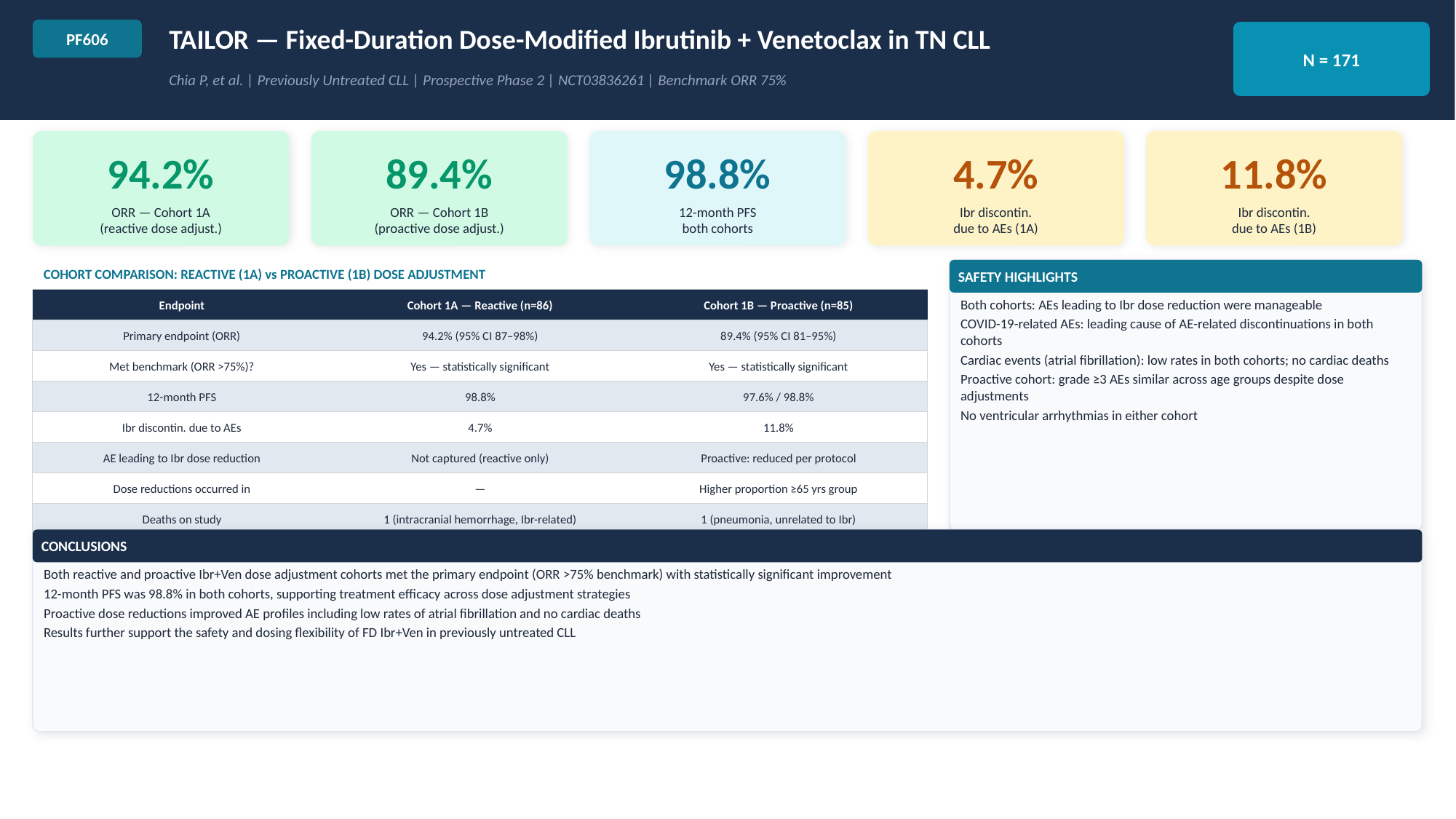

TAILOR — Fixed-Duration Dose-Modified Ibrutinib + Venetoclax in TN CLL

PF606

N = 171
Chia P, et al. | Previously Untreated CLL | Prospective Phase 2 | NCT03836261 | Benchmark ORR 75%

94.2%
89.4%
98.8%
4.7%
11.8%
ORR — Cohort 1A
(reactive dose adjust.)
ORR — Cohort 1B
(proactive dose adjust.)
12-month PFS
both cohorts
Ibr discontin.
due to AEs (1A)
Ibr discontin.
due to AEs (1B)
COHORT COMPARISON: REACTIVE (1A) vs PROACTIVE (1B) DOSE ADJUSTMENT

SAFETY HIGHLIGHTS

Endpoint
Cohort 1A — Reactive (n=86)
Cohort 1B — Proactive (n=85)
Both cohorts: AEs leading to Ibr dose reduction were manageable
COVID-19-related AEs: leading cause of AE-related discontinuations in both cohorts
Cardiac events (atrial fibrillation): low rates in both cohorts; no cardiac deaths
Proactive cohort: grade ≥3 AEs similar across age groups despite dose adjustments
No ventricular arrhythmias in either cohort

Primary endpoint (ORR)
94.2% (95% CI 87–98%)
89.4% (95% CI 81–95%)

Met benchmark (ORR >75%)?
Yes — statistically significant
Yes — statistically significant

12-month PFS
98.8%
97.6% / 98.8%

Ibr discontin. due to AEs
4.7%
11.8%

AE leading to Ibr dose reduction
Not captured (reactive only)
Proactive: reduced per protocol

Dose reductions occurred in
—
Higher proportion ≥65 yrs group

Deaths on study
1 (intracranial hemorrhage, Ibr-related)
1 (pneumonia, unrelated to Ibr)

CONCLUSIONS
Both reactive and proactive Ibr+Ven dose adjustment cohorts met the primary endpoint (ORR >75% benchmark) with statistically significant improvement
12-month PFS was 98.8% in both cohorts, supporting treatment efficacy across dose adjustment strategies
Proactive dose reductions improved AE profiles including low rates of atrial fibrillation and no cardiac deaths
Results further support the safety and dosing flexibility of FD Ibr+Ven in previously untreated CLL